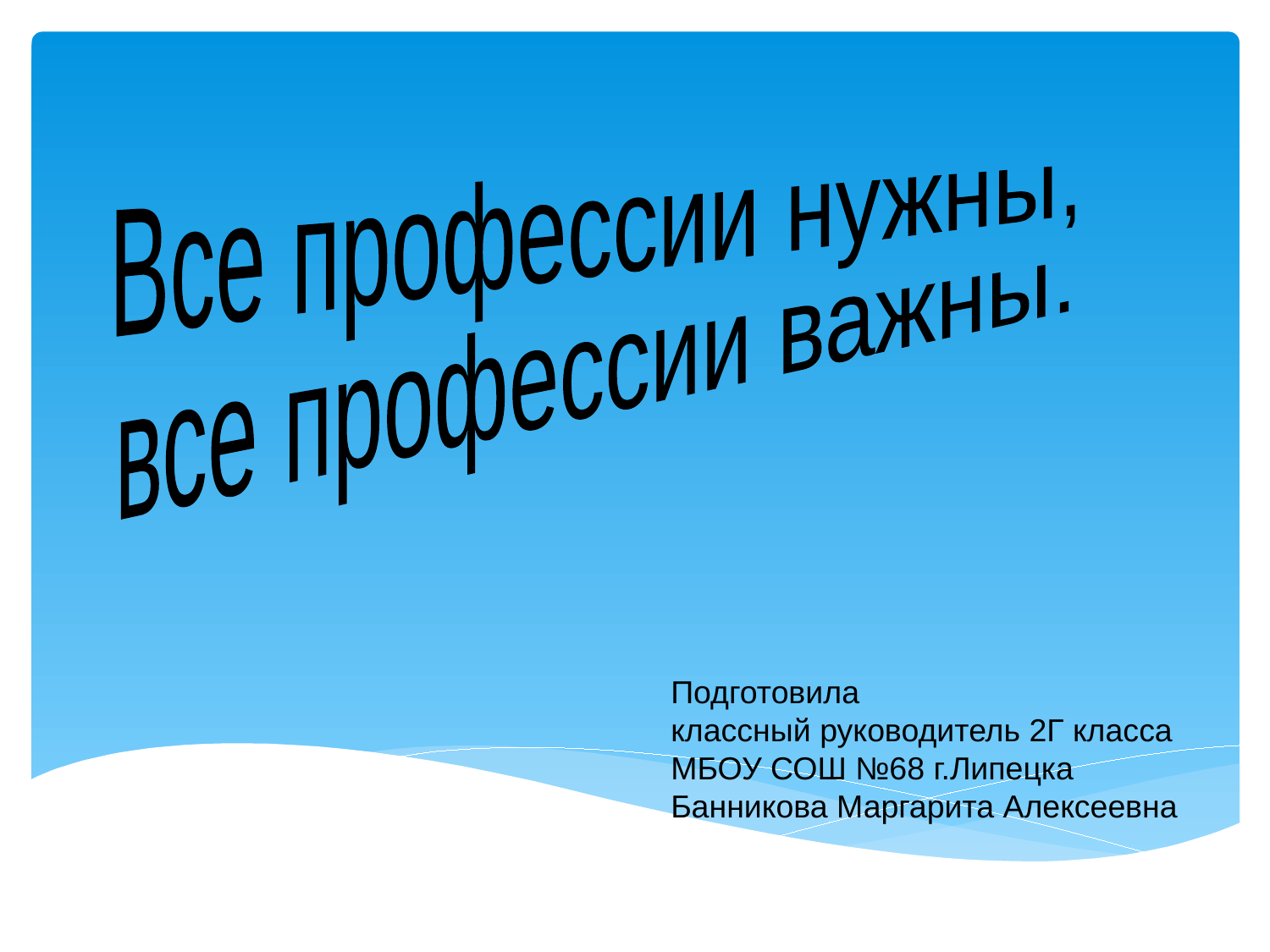

Все профессии нужны,
все профессии важны.
Подготовила
классный руководитель 2Г класса
МБОУ СОШ №68 г.Липецка
Банникова Маргарита Алексеевна